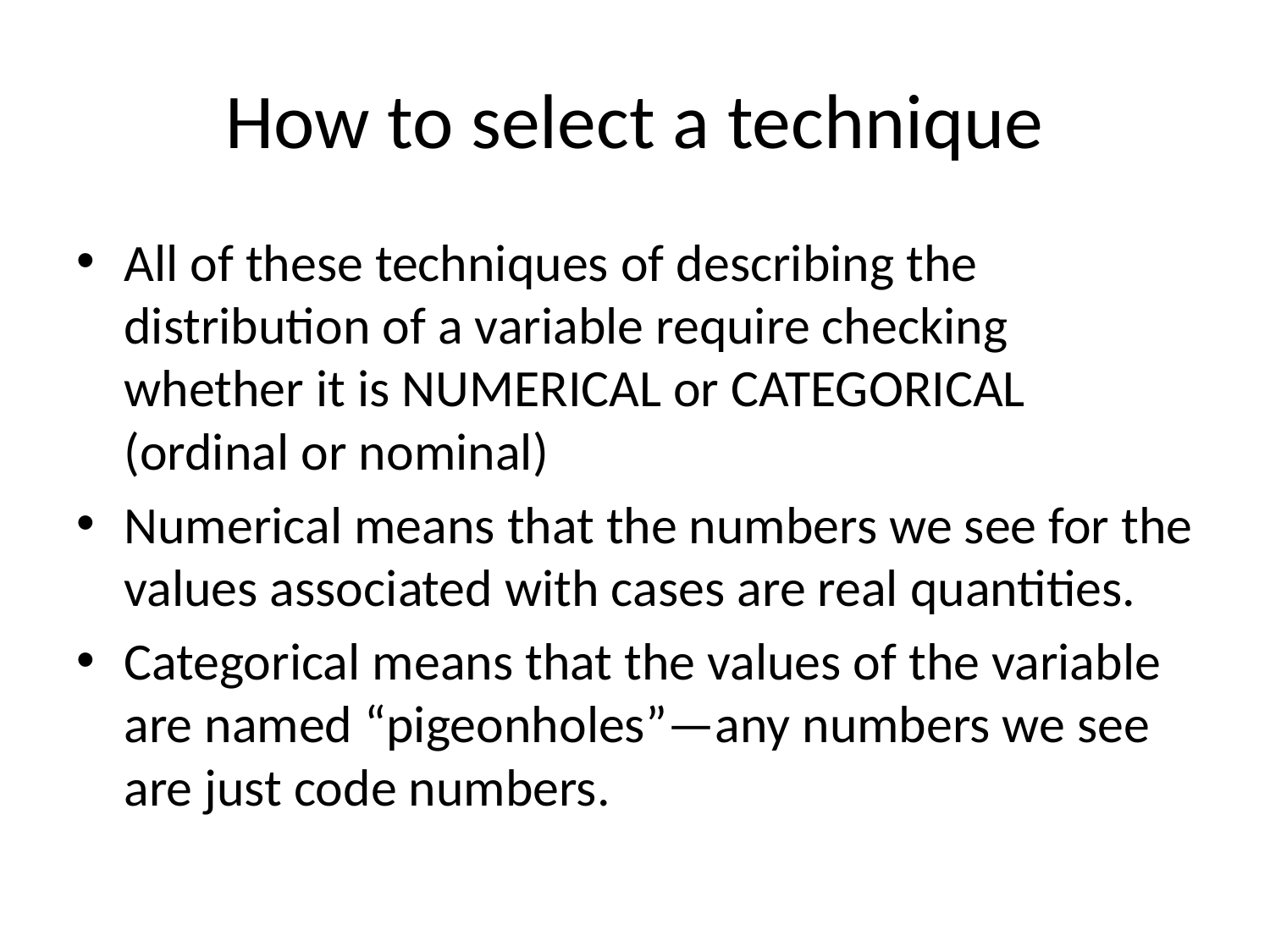

# How to select a technique
All of these techniques of describing the distribution of a variable require checking whether it is NUMERICAL or CATEGORICAL (ordinal or nominal)
Numerical means that the numbers we see for the values associated with cases are real quantities.
Categorical means that the values of the variable are named “pigeonholes”—any numbers we see are just code numbers.